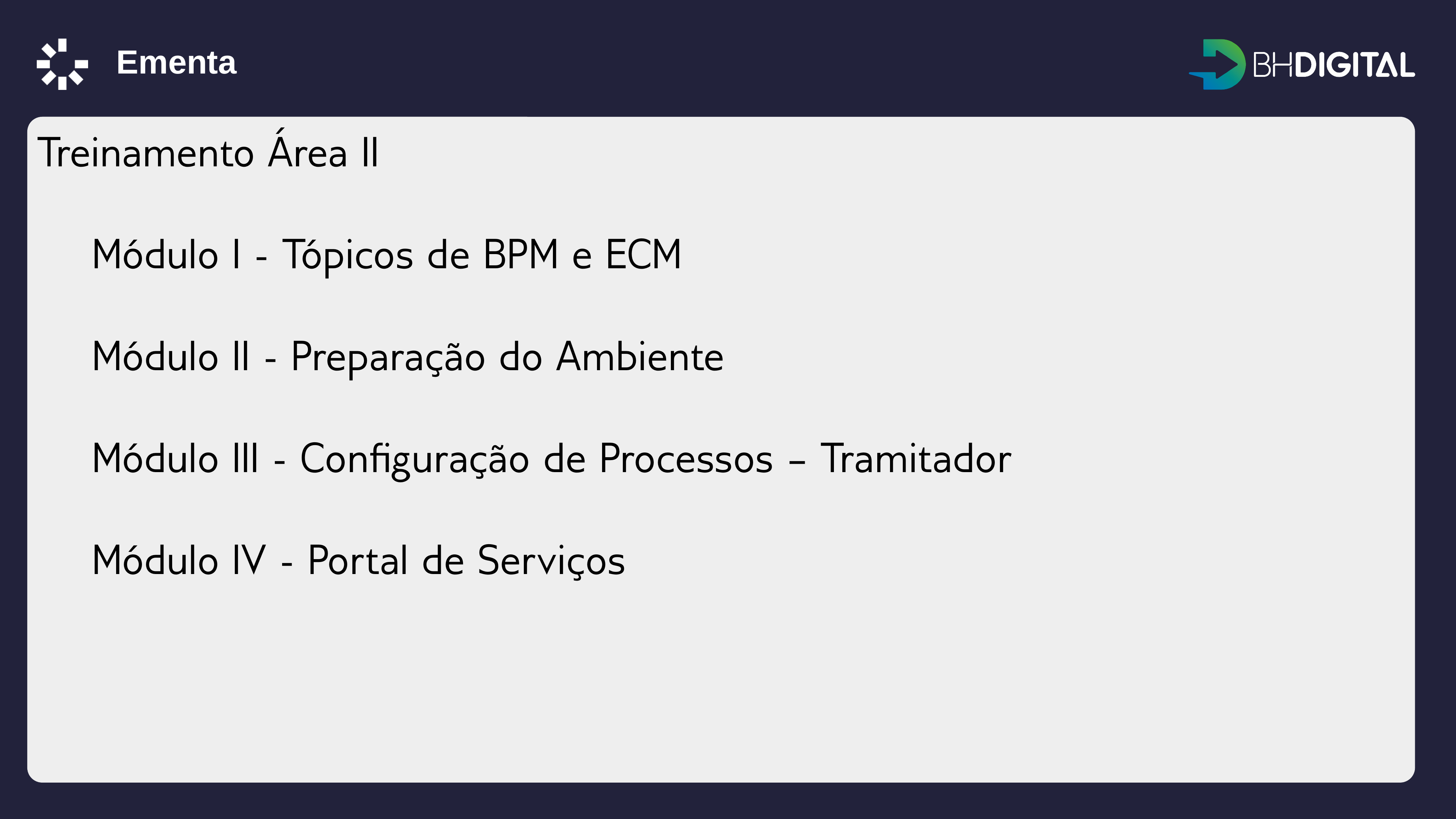

Ementa
Treinamento Área II

Módulo I - Tópicos de BPM e ECM

Módulo II - Preparação do Ambiente

Módulo III - Configuração de Processos – Tramitador

Módulo IV - Portal de Serviços